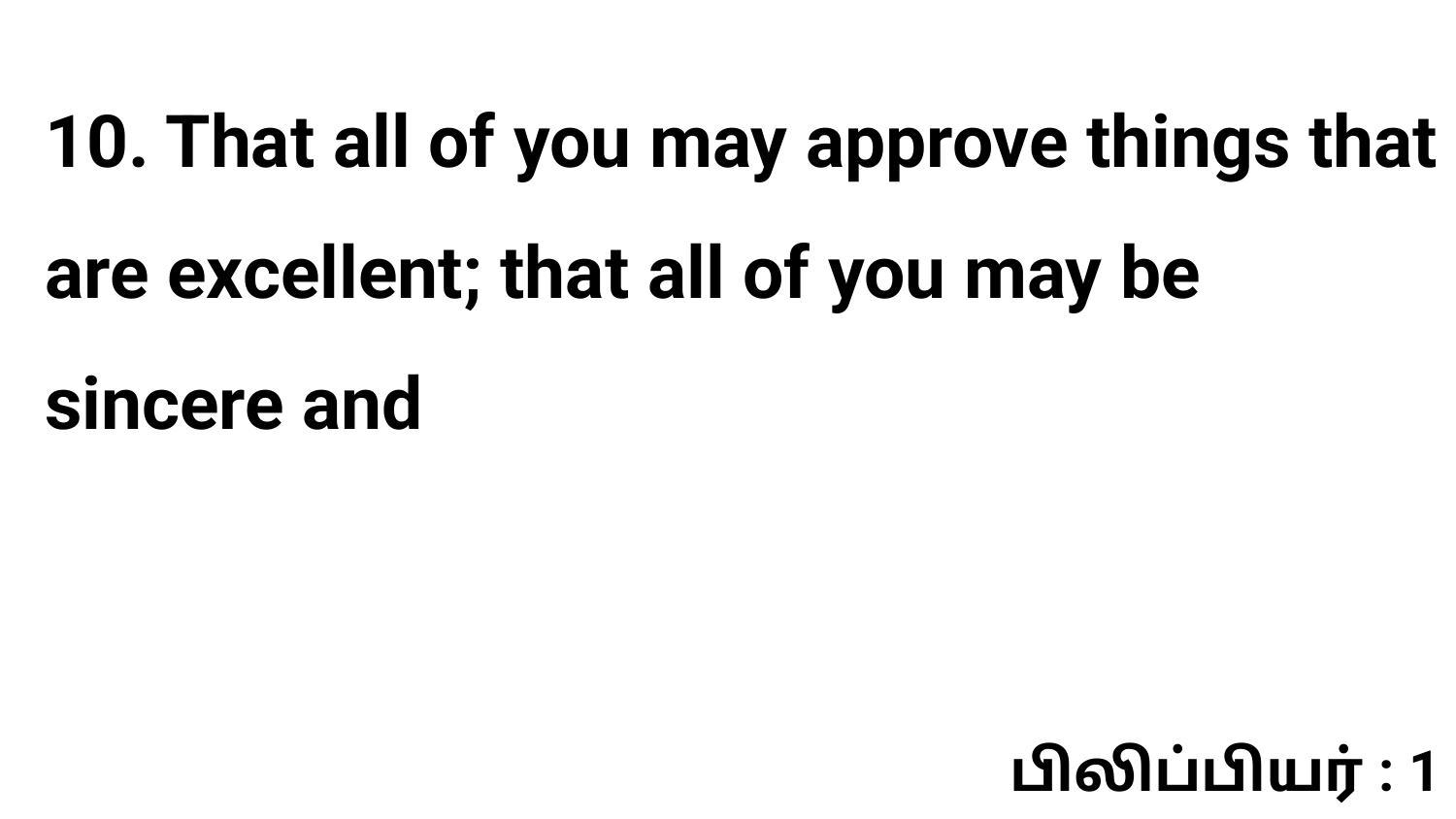

10. That all of you may approve things that are excellent; that all of you may be sincere and
பிலிப்பியர் : 1